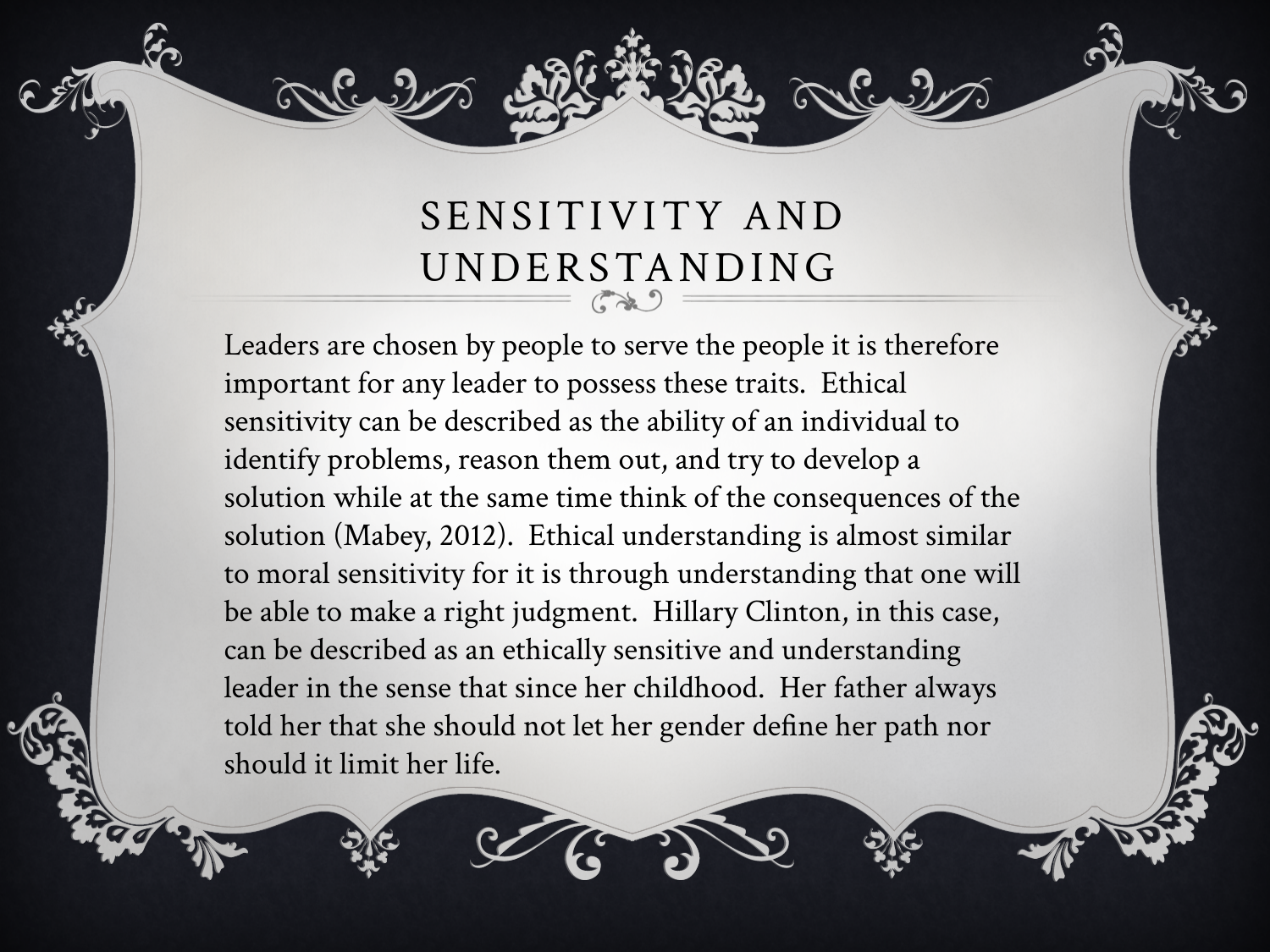

# SENSITIVITY AND UNDERSTANDING
Leaders are chosen by people to serve the people it is therefore important for any leader to possess these traits.  Ethical sensitivity can be described as the ability of an individual to identify problems, reason them out, and try to develop a solution while at the same time think of the consequences of the solution (Mabey, 2012).  Ethical understanding is almost similar to moral sensitivity for it is through understanding that one will be able to make a right judgment.  Hillary Clinton, in this case, can be described as an ethically sensitive and understanding leader in the sense that since her childhood.  Her father always told her that she should not let her gender define her path nor should it limit her life.